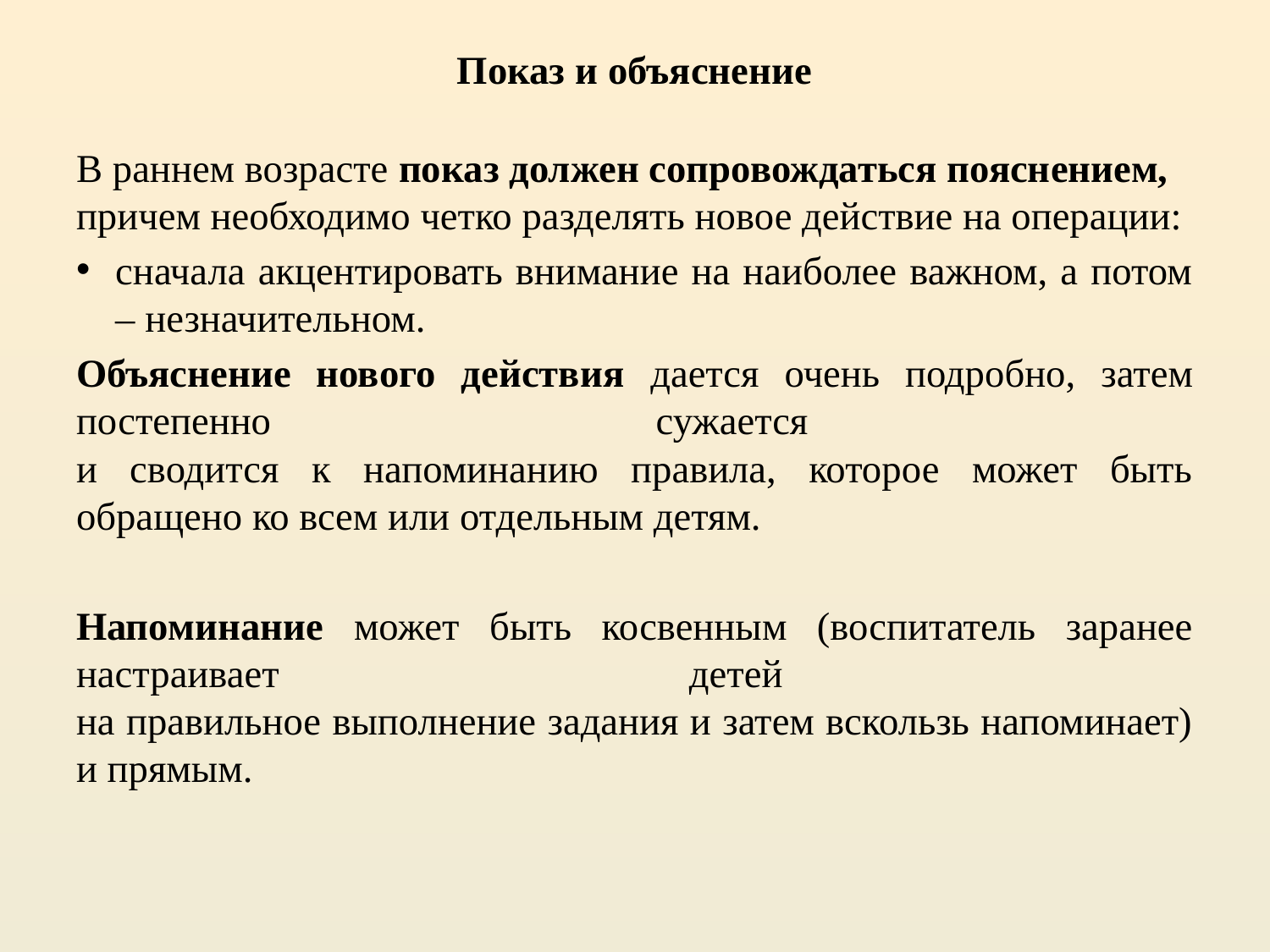

# Показ и объяснение
В раннем возрасте показ должен сопровождаться пояснением, причем необходимо четко разделять новое действие на операции:
сначала акцентировать внимание на наиболее важном, а потом – незначительном.
Объяснение нового действия дается очень подробно, затем постепенно сужается
и сводится к напоминанию правила, которое может быть обращено ко всем или отдельным детям.

Напоминание может быть косвенным (воспитатель заранее настраивает детей
на правильное выполнение задания и затем вскользь напоминает) и прямым.